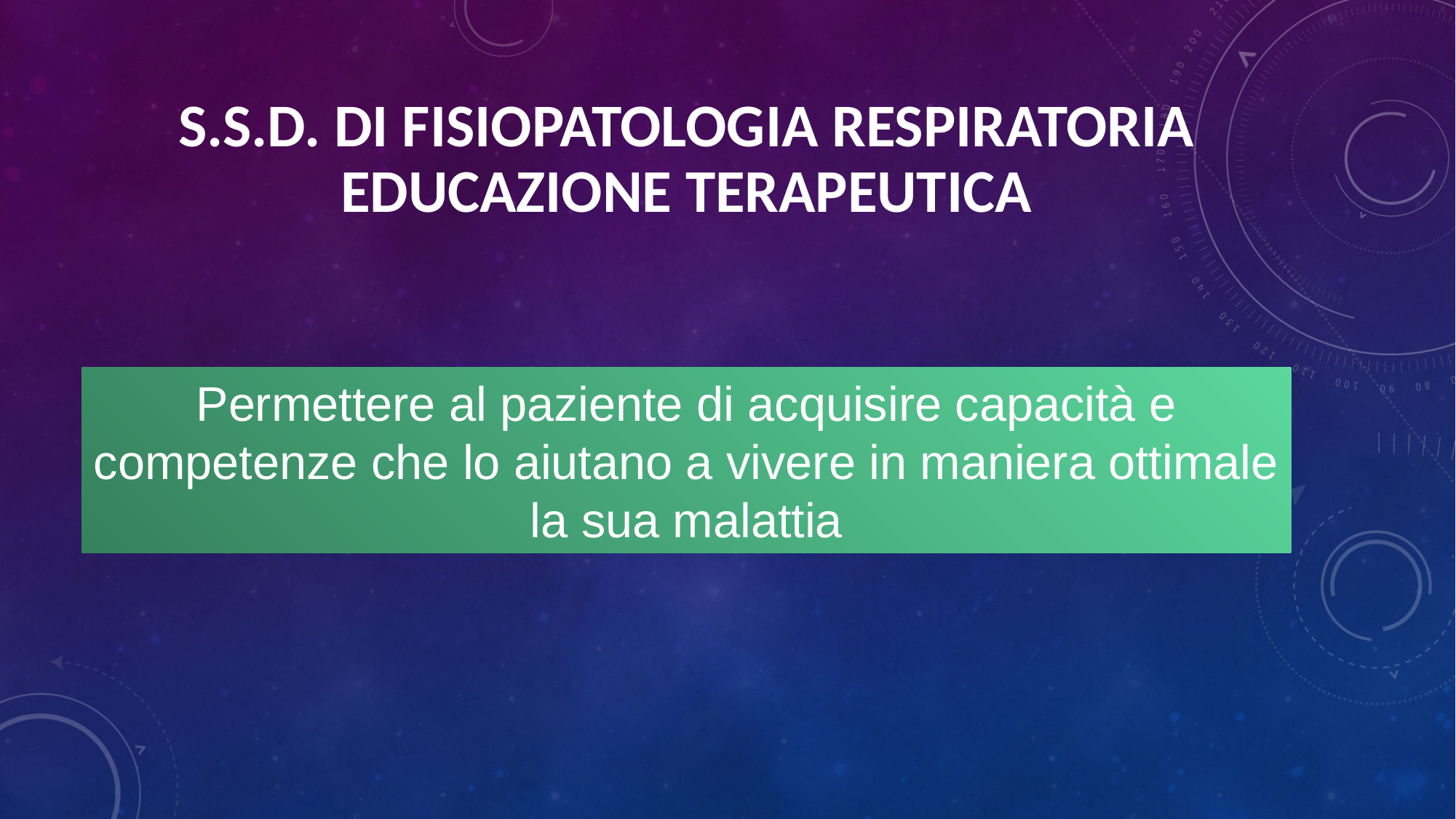

# S.S.D. DI FISIOPATOLOGIA RESPIRATORIA EDUCAZIONE TERAPEUTICA

Permettere al paziente di acquisire capacità e competenze che lo aiutano a vivere in maniera ottimale  la sua malattia